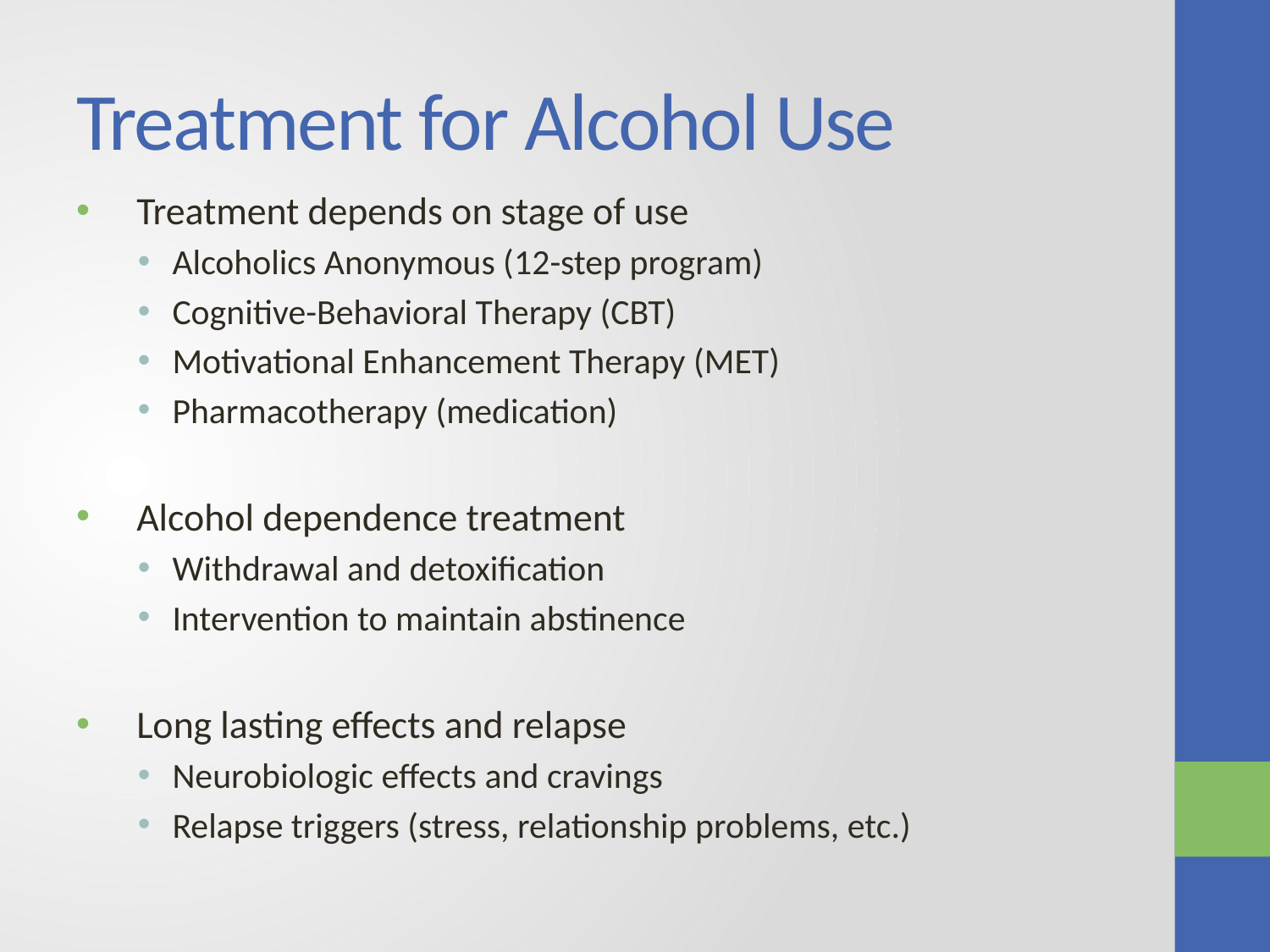

# Treatment for Alcohol Use
Treatment depends on stage of use
Alcoholics Anonymous (12-step program)
Cognitive-Behavioral Therapy (CBT)
Motivational Enhancement Therapy (MET)
Pharmacotherapy (medication)

Alcohol dependence treatment
Withdrawal and detoxification
Intervention to maintain abstinence

Long lasting effects and relapse
Neurobiologic effects and cravings
Relapse triggers (stress, relationship problems, etc.)